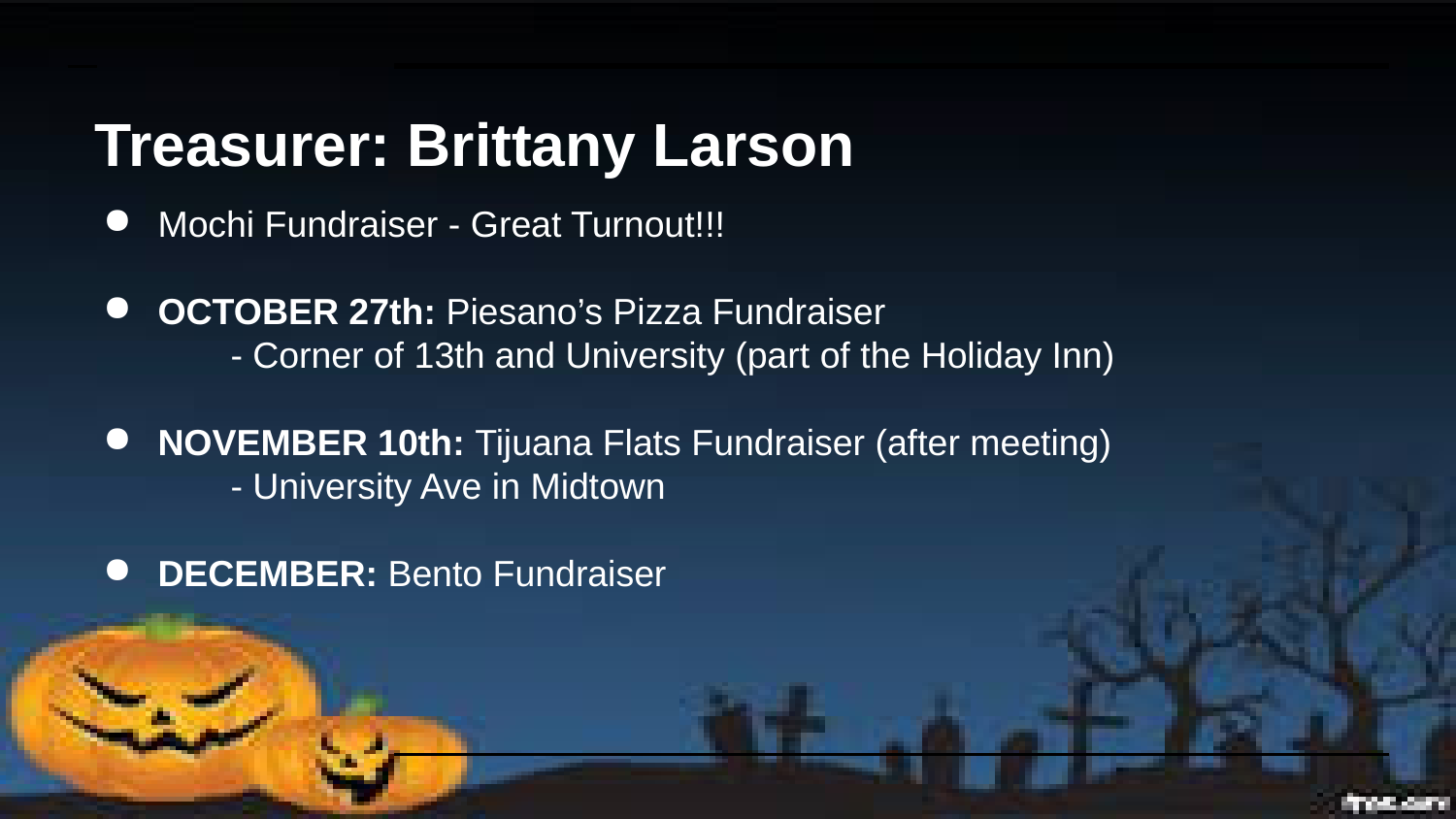

# Treasurer: Brittany Larson
Mochi Fundraiser - Great Turnout!!!

OCTOBER 27th: Piesano’s Pizza Fundraiser
	- Corner of 13th and University (part of the Holiday Inn)

NOVEMBER 10th: Tijuana Flats Fundraiser (after meeting)
	- University Ave in Midtown

DECEMBER: Bento Fundraiser